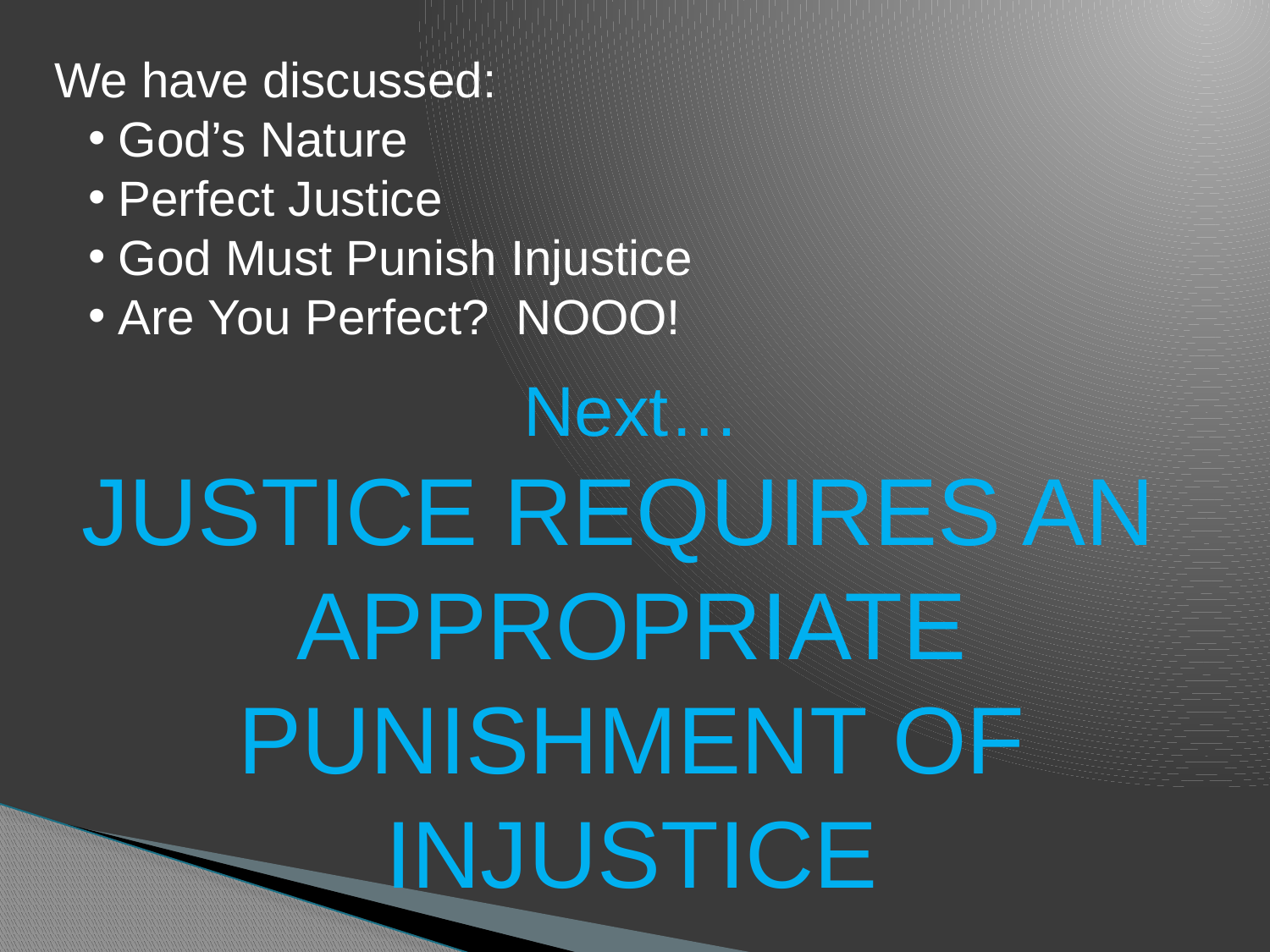

We have discussed:
God’s Nature
Perfect Justice
God Must Punish Injustice
Are You Perfect?  NOOO!

Next…
JUSTICE REQUIRES AN
APPROPRIATE PUNISHMENT OF INJUSTICE